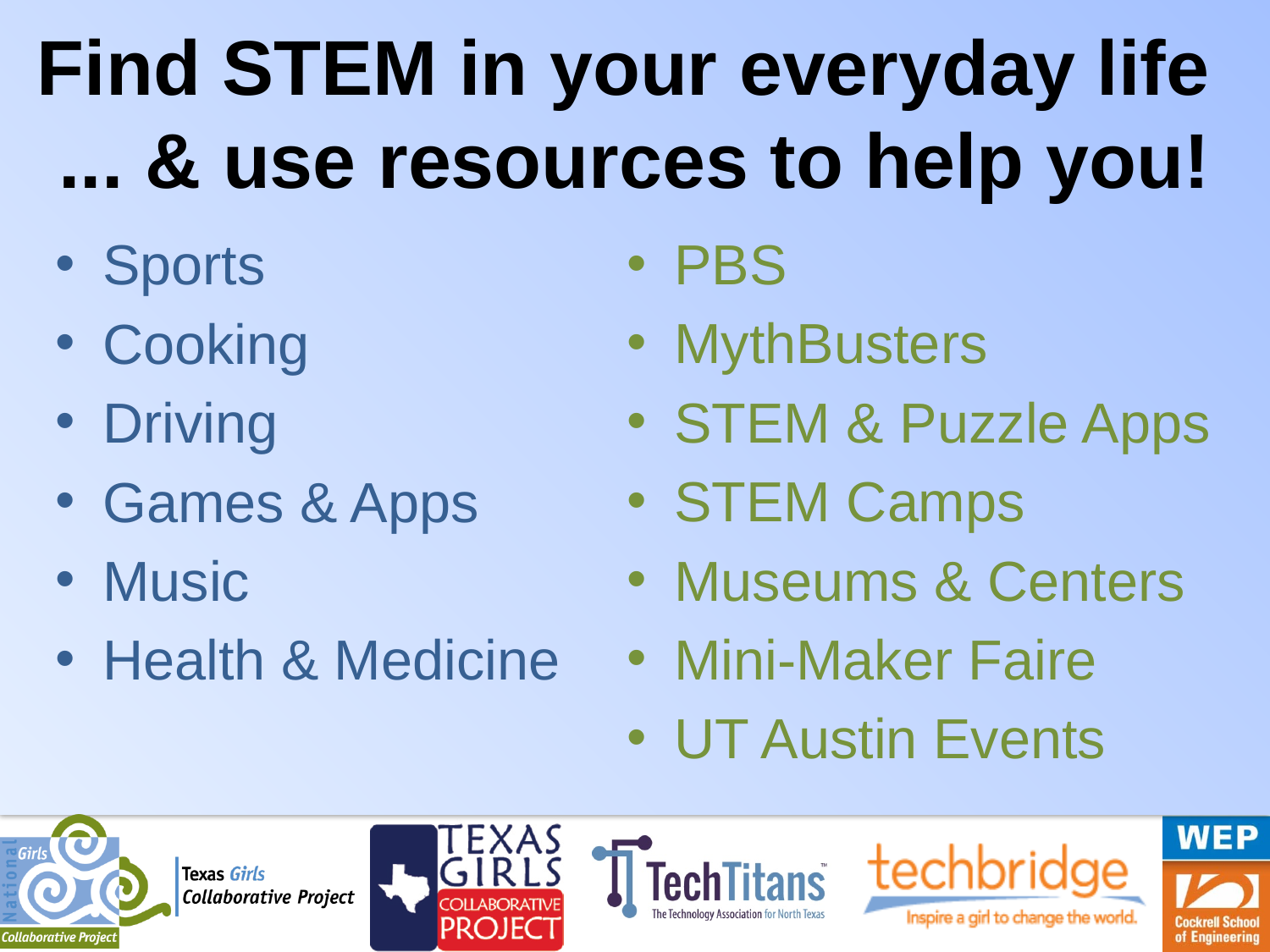

# Find STEM in your everyday life ... & use resources to help you!
Sports
Cooking
Driving
Games & Apps
Music
Health & Medicine
PBS
MythBusters
STEM & Puzzle Apps
STEM Camps
Museums & Centers
Mini-Maker Faire
UT Austin Events